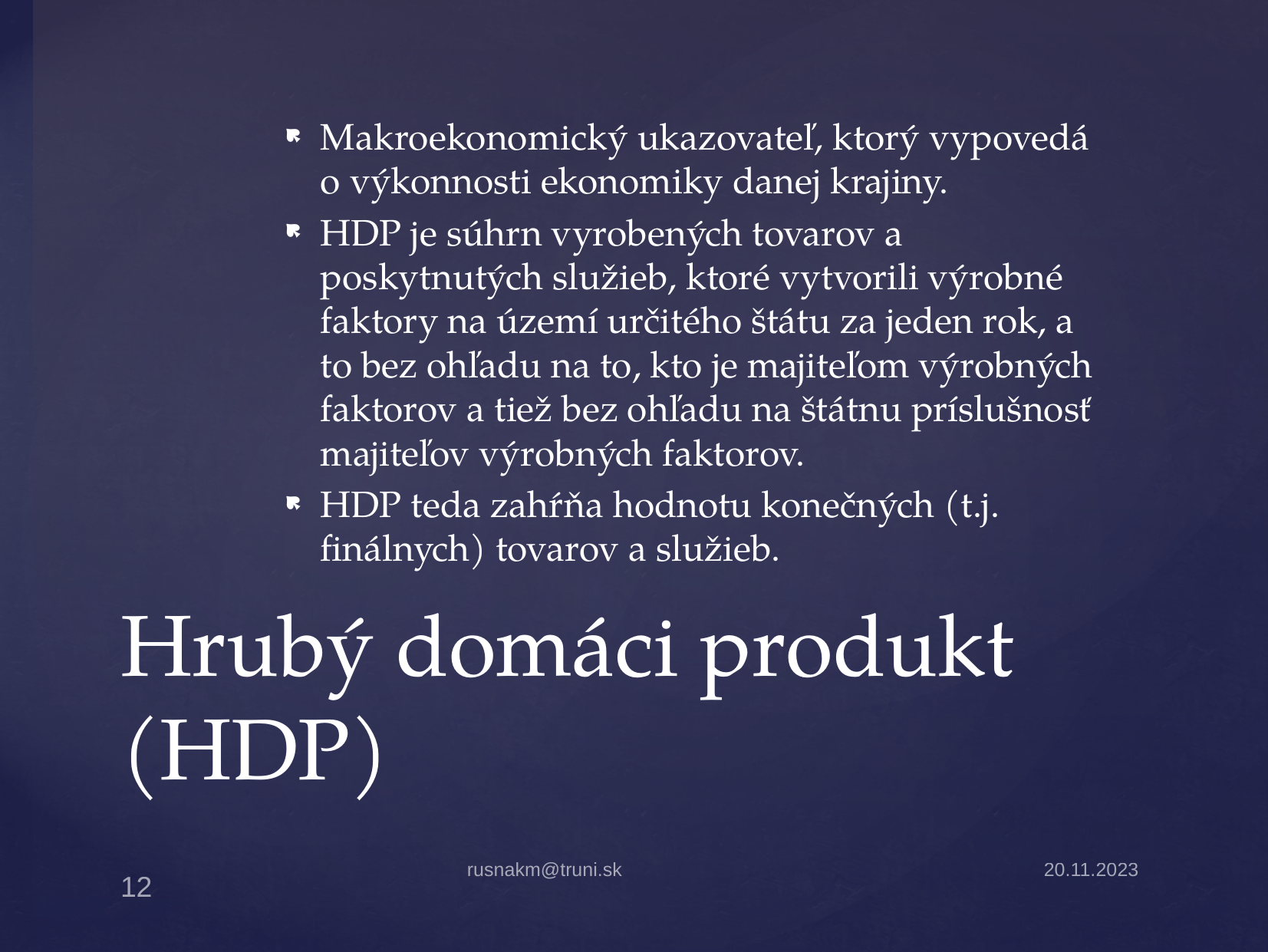

Makroekonomický ukazovateľ, ktorý vypovedá o výkonnosti ekonomiky danej krajiny.
HDP je súhrn vyrobených tovarov a poskytnutých služieb, ktoré vytvorili výrobné faktory na území určitého štátu za jeden rok, a to bez ohľadu na to, kto je majiteľom výrobných faktorov a tiež bez ohľadu na štátnu príslušnosť majiteľov výrobných faktorov.
HDP teda zahŕňa hodnotu konečných (t.j. finálnych) tovarov a služieb.
# Hrubý domáci produkt (HDP)
rusnakm@truni.sk
20.11.2023
12